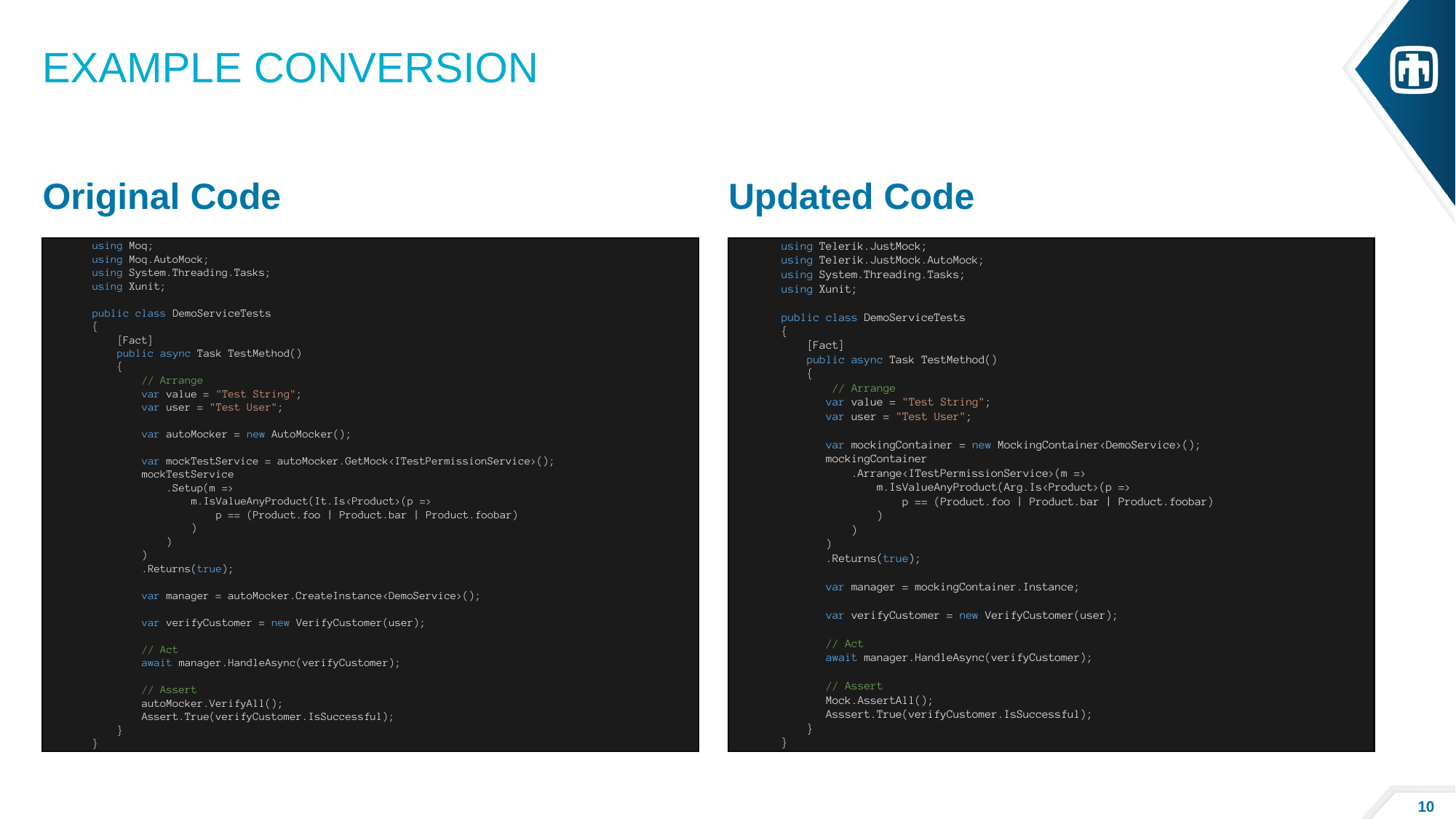

# Example conversion
Original Code
Updated Code
using Moq;
using Moq.AutoMock;
using System.Threading.Tasks;
using Xunit;
public class DemoServiceTests
{
    [Fact]
    public async Task TestMethod()
    {
        // Arrange
        var value = "Test String";
        var user = "Test User";
        var autoMocker = new AutoMocker();
        var mockTestService = autoMocker.GetMock<ITestPermissionService>();
        mockTestService
            .Setup(m =>
                m.IsValueAnyProduct(It.Is<Product>(p =>
                    p == (Product.foo | Product.bar | Product.foobar)
                )
            )
        )
        .Returns(true);
        var manager = autoMocker.CreateInstance<DemoService>();
        var verifyCustomer = new VerifyCustomer(user);
        // Act
        await manager.HandleAsync(verifyCustomer);
        // Assert
        autoMocker.VerifyAll();
        Assert.True(verifyCustomer.IsSuccessful);
    }
}

using Telerik.JustMock;
using Telerik.JustMock.AutoMock;
using System.Threading.Tasks;
using Xunit;
public class DemoServiceTests
{
    [Fact]
    public async Task TestMethod()
    {
        // Arrange
       var value = "Test String";
       var user = "Test User";
       var mockingContainer = new MockingContainer<DemoService>();
       mockingContainer
           .Arrange<ITestPermissionService>(m =>
               m.IsValueAnyProduct(Arg.Is<Product>(p =>
                   p == (Product.foo | Product.bar | Product.foobar)
               )
           )
       )
       .Returns(true);
       var manager = mockingContainer.Instance;
       var verifyCustomer = new VerifyCustomer(user);
       // Act
       await manager.HandleAsync(verifyCustomer);
       // Assert
       Mock.AssertAll();
       Asssert.True(verifyCustomer.IsSuccessful);
    }
}

10